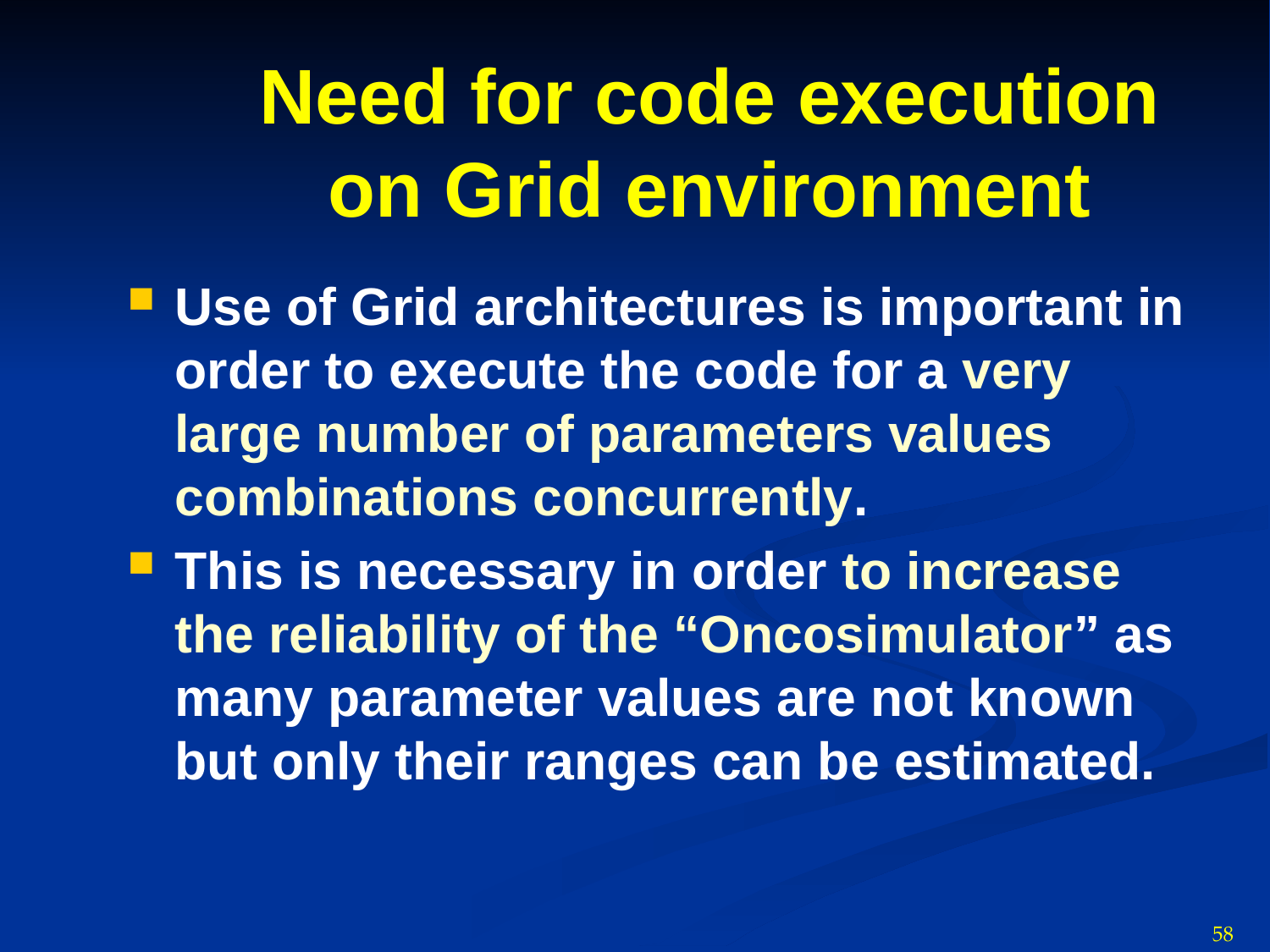

# Need for code execution on Grid environment
Use of Grid architectures is important in order to execute the code for a very large number of parameters values combinations concurrently.
This is necessary in order to increase the reliability of the “Oncosimulator” as many parameter values are not known but only their ranges can be estimated.

58